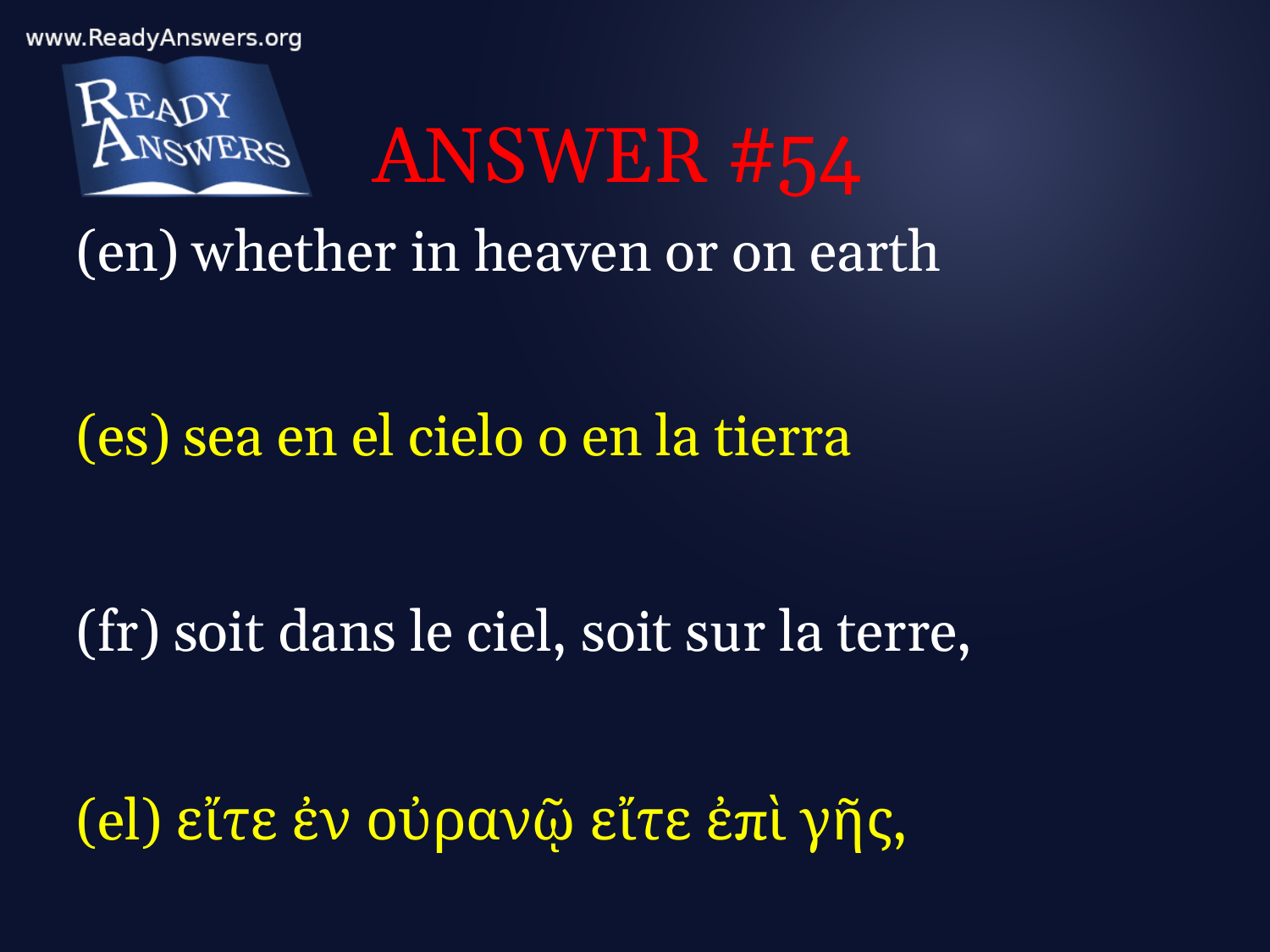

# ANSWER #54
(en) whether in heaven or on earth
(es) sea en el cielo o en la tierra
(fr) soit dans le ciel, soit sur la terre,
(el) εἴτε ἐν οὐρανῷ εἴτε ἐπὶ γῆς,